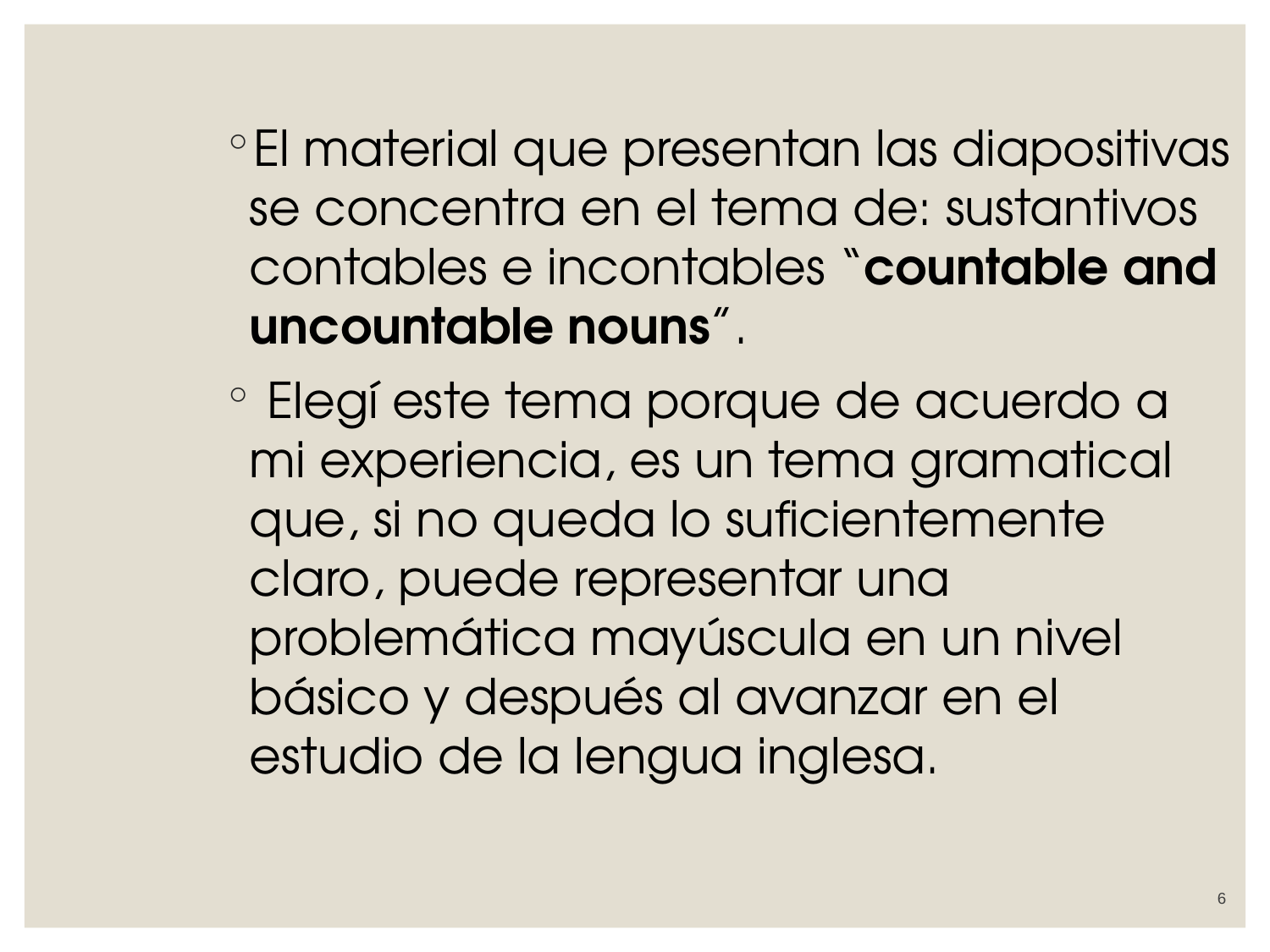

El material que presentan las diapositivas se concentra en el tema de: sustantivos contables e incontables “countable and uncountable nouns”.
 Elegí este tema porque de acuerdo a mi experiencia, es un tema gramatical que, si no queda lo suficientemente claro, puede representar una problemática mayúscula en un nivel básico y después al avanzar en el estudio de la lengua inglesa.
6